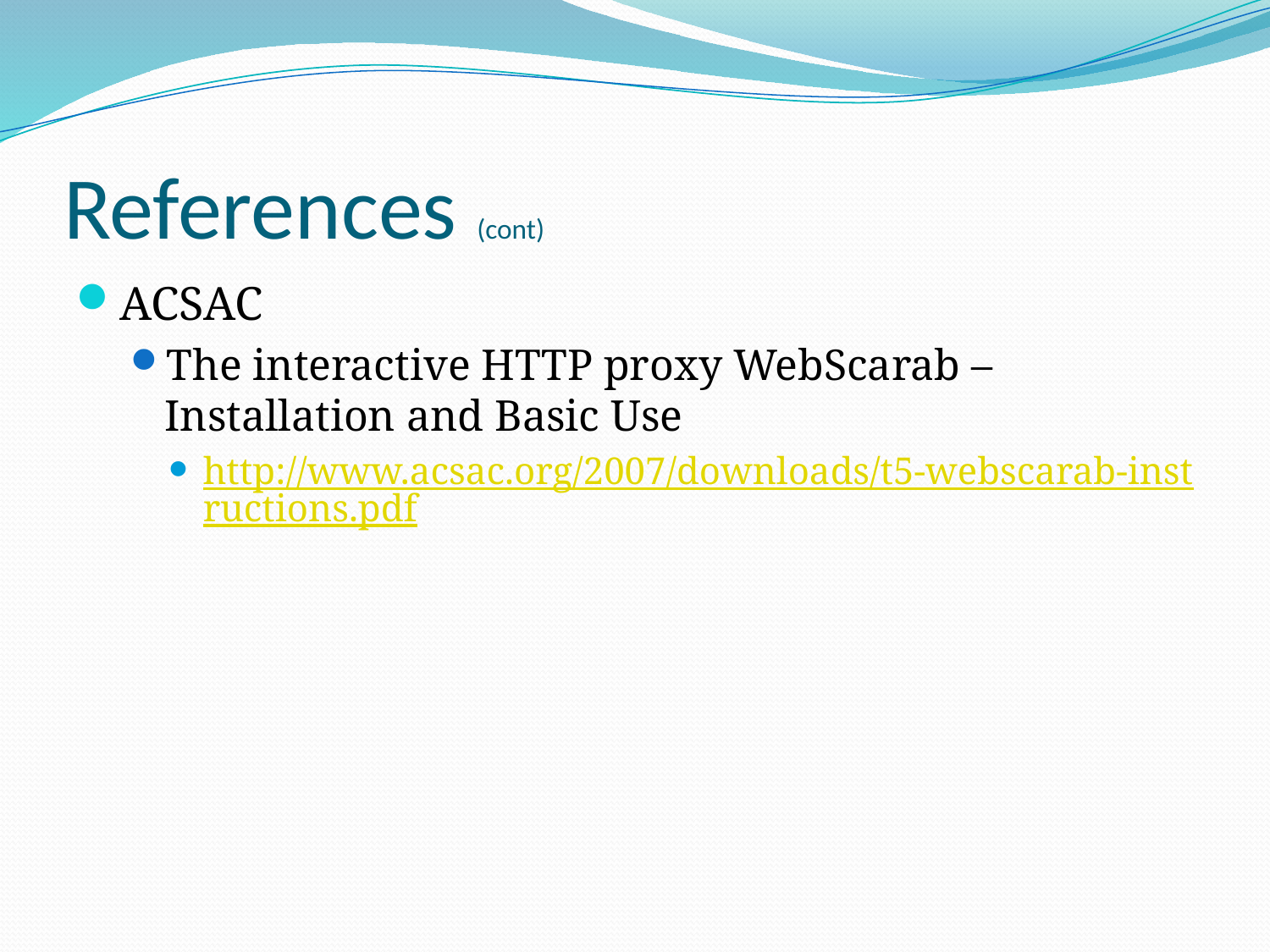

# References (cont)
ACSAC
The interactive HTTP proxy WebScarab – Installation and Basic Use
http://www.acsac.org/2007/downloads/t5-webscarab-instructions.pdf